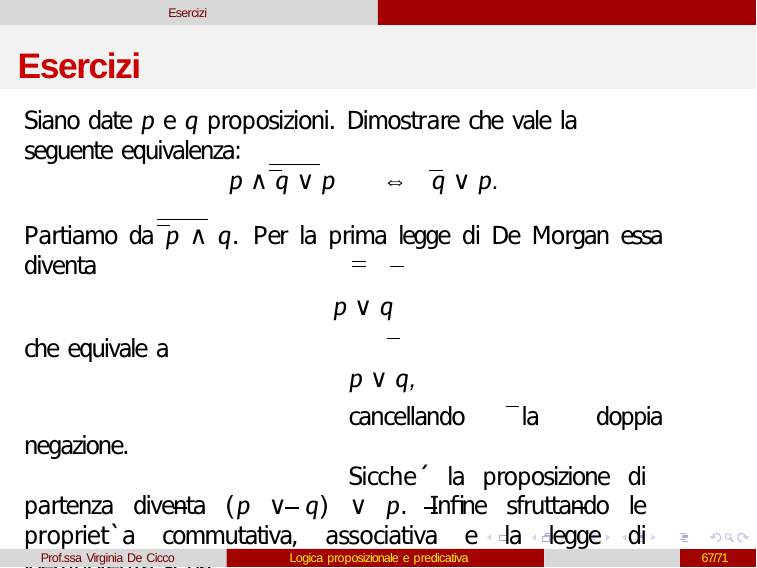

Esercizi

# Esercizi
Siano date p e q proposizioni. Dimostrare che vale la seguente equivalenza:
p ∧ q ∨ p	⇔	q ∨ p.
Partiamo da p ∧ q. Per la prima legge di De Morgan essa diventa
p ∨ q
che equivale a
p ∨ q,
cancellando la doppia negazione.
Sicche´ la proposizione di partenza diventa (p ∨ q) ∨ p. Infine sfruttando le propriet`a commutativa, associativa e la legge di idempotenza si ha:
(p ∨ q) ∨ p ⇔ (q ∨ p) ∨ p ⇔ q ∨ (p ∨ p) ⇔ q ∨ p.

Prof.ssa Virginia De Cicco
Logica proposizionale e predicativa
67/71